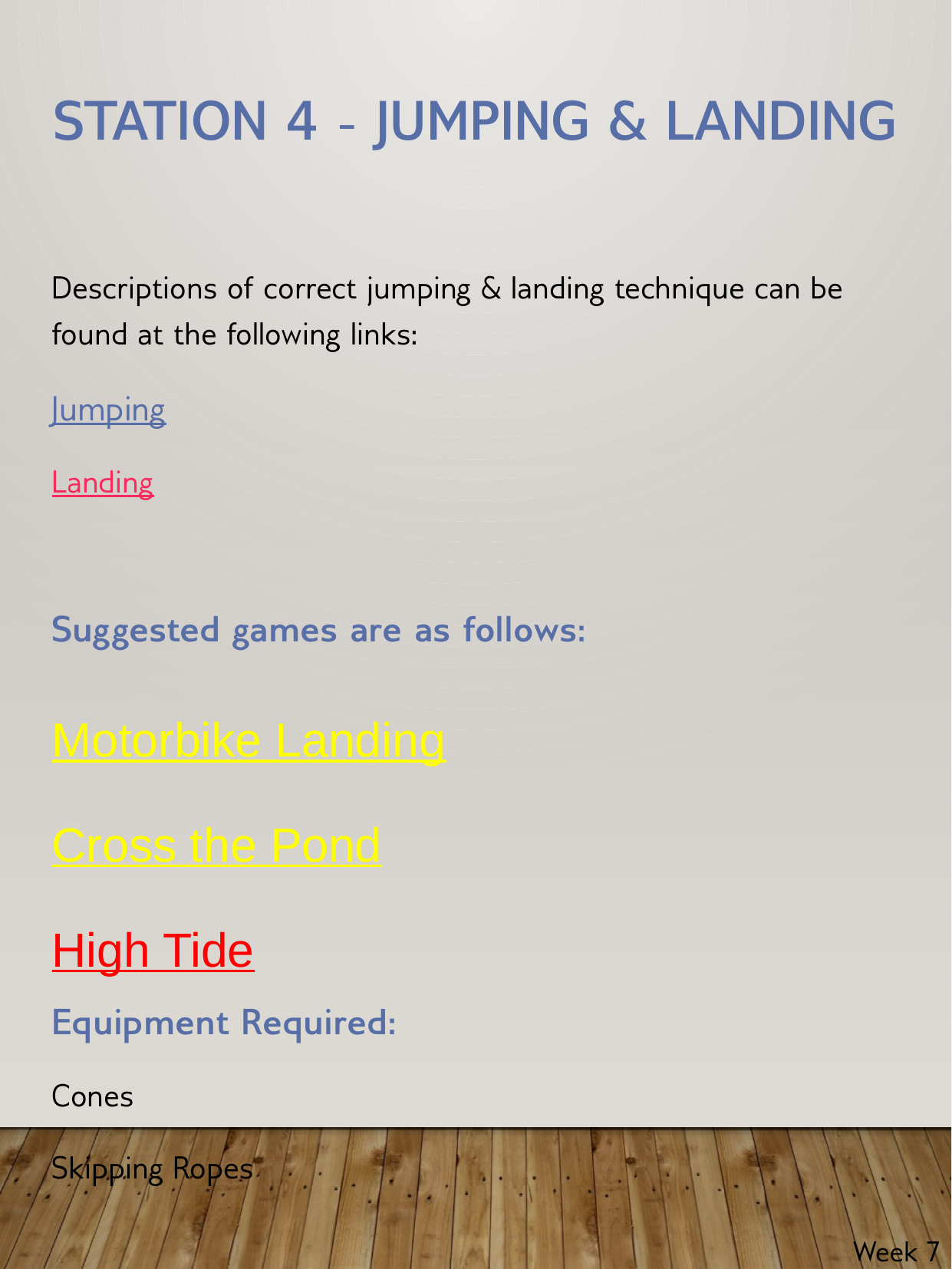

# Station 4 - Jumping & Landing
Descriptions of correct jumping & landing technique can be found at the following links:
Jumping
Landing

Suggested games are as follows:
Motorbike Landing
Cross the Pond
High Tide
Equipment Required:
Cones
Skipping Ropes

Week 7